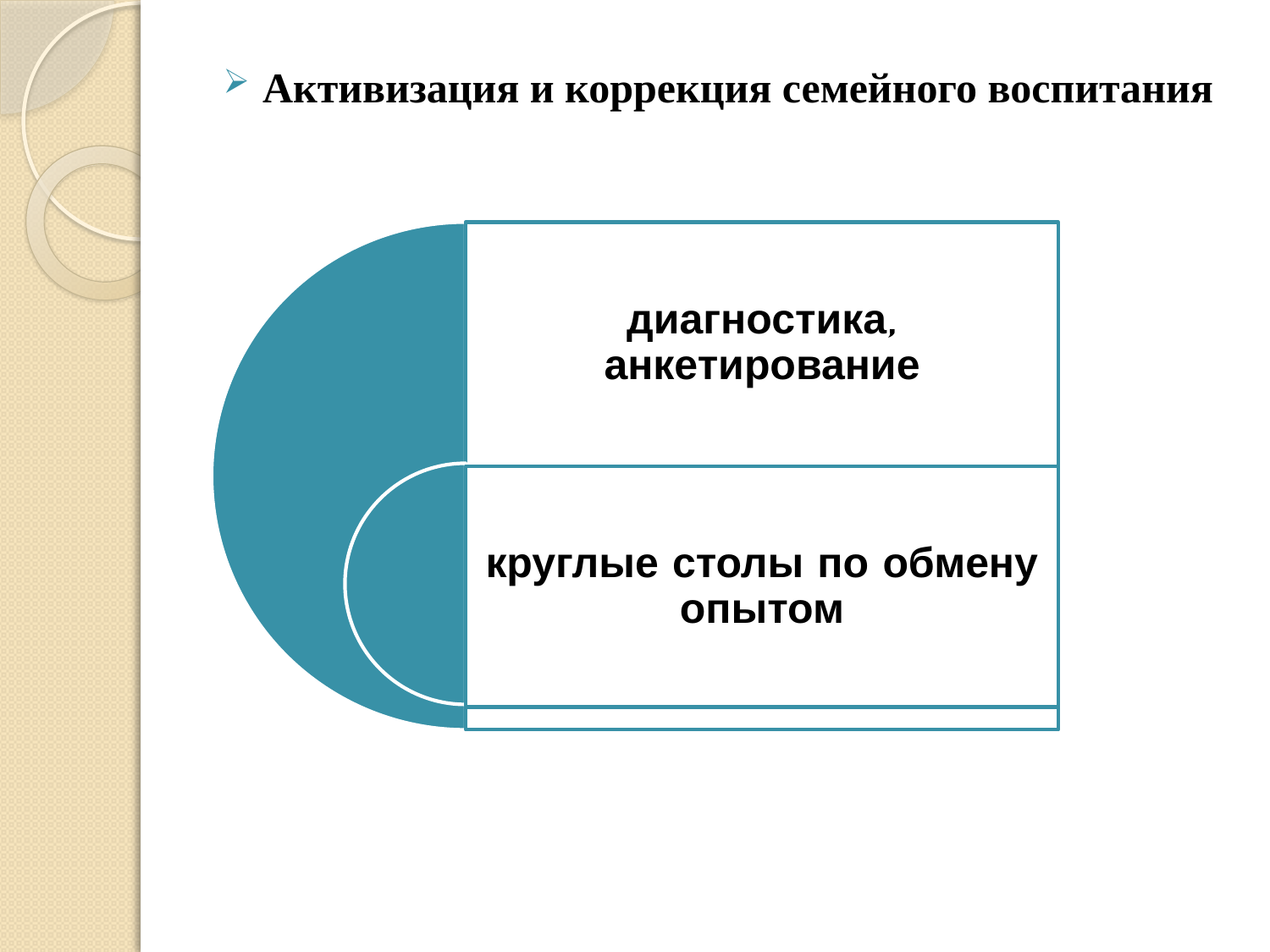

Активизация и коррекция семейного воспитания

диагностика, анкетирование
круглые столы по обмену опытом